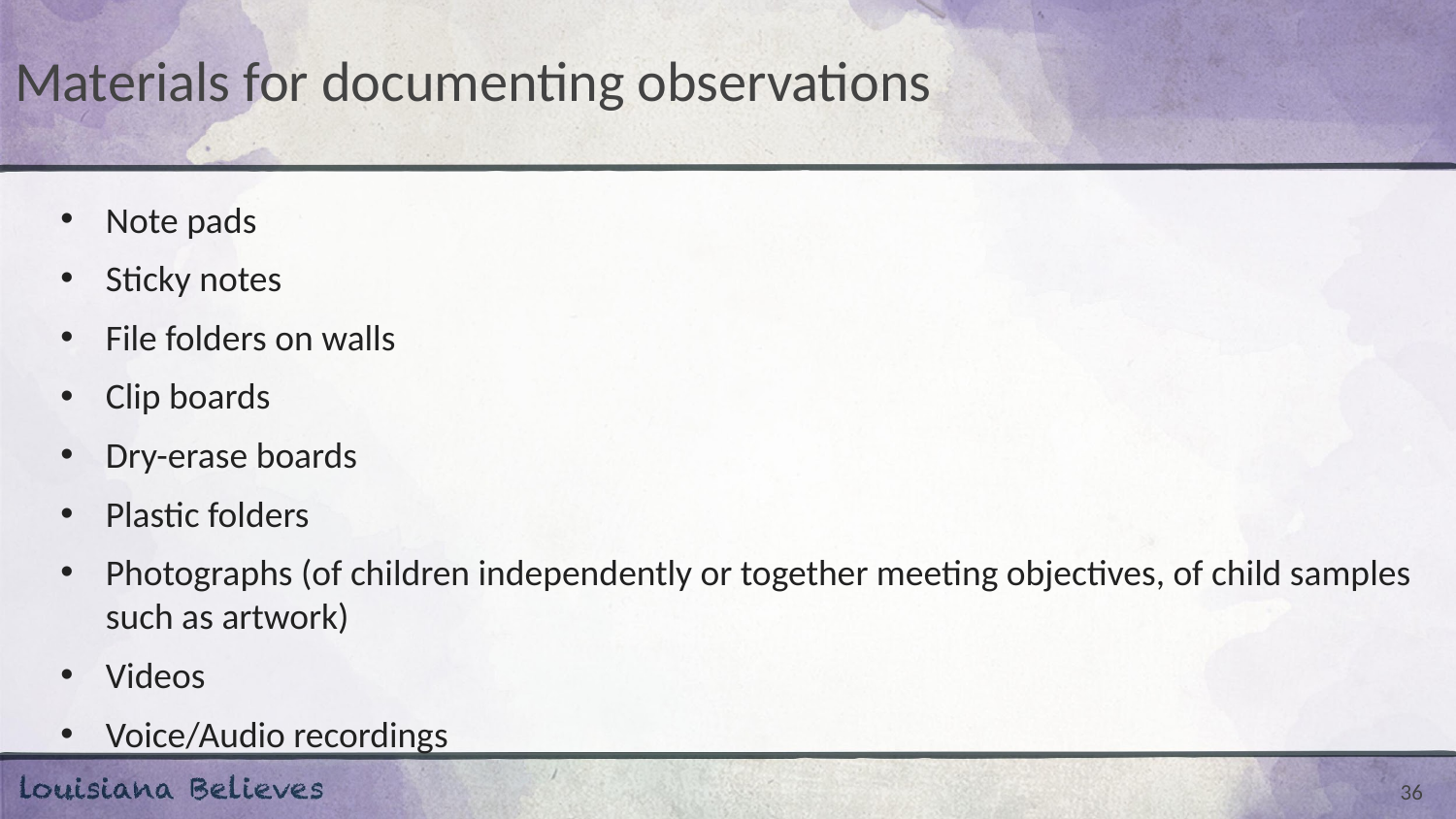

# Materials for documenting observations
Note pads
Sticky notes
File folders on walls
Clip boards
Dry-erase boards
Plastic folders
Photographs (of children independently or together meeting objectives, of child samples such as artwork)
Videos
Voice/Audio recordings